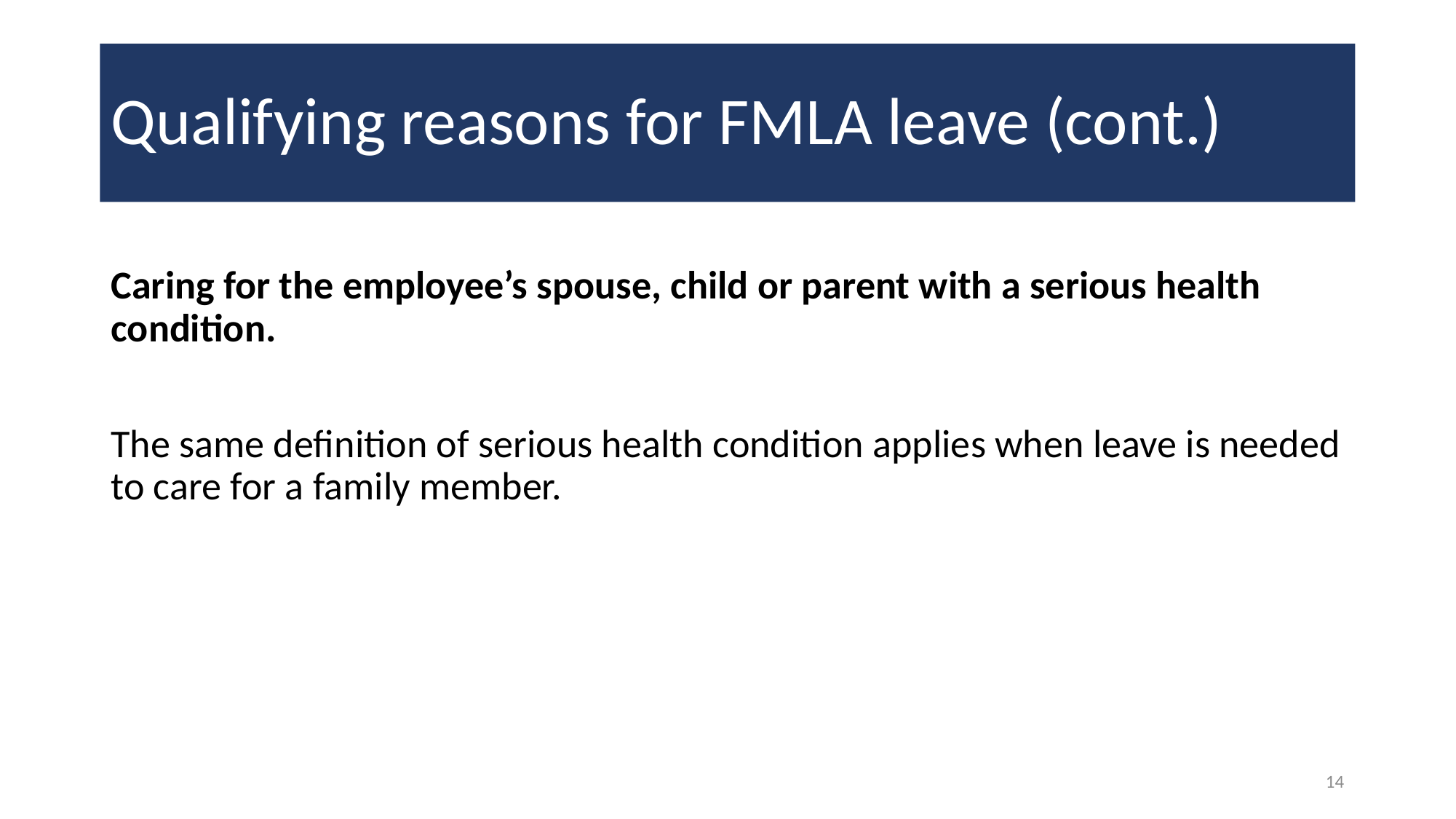

# Qualifying reasons for FMLA leave (cont.)
Caring for the employee’s spouse, child or parent with a serious health condition.

The same definition of serious health condition applies when leave is needed to care for a family member.
14